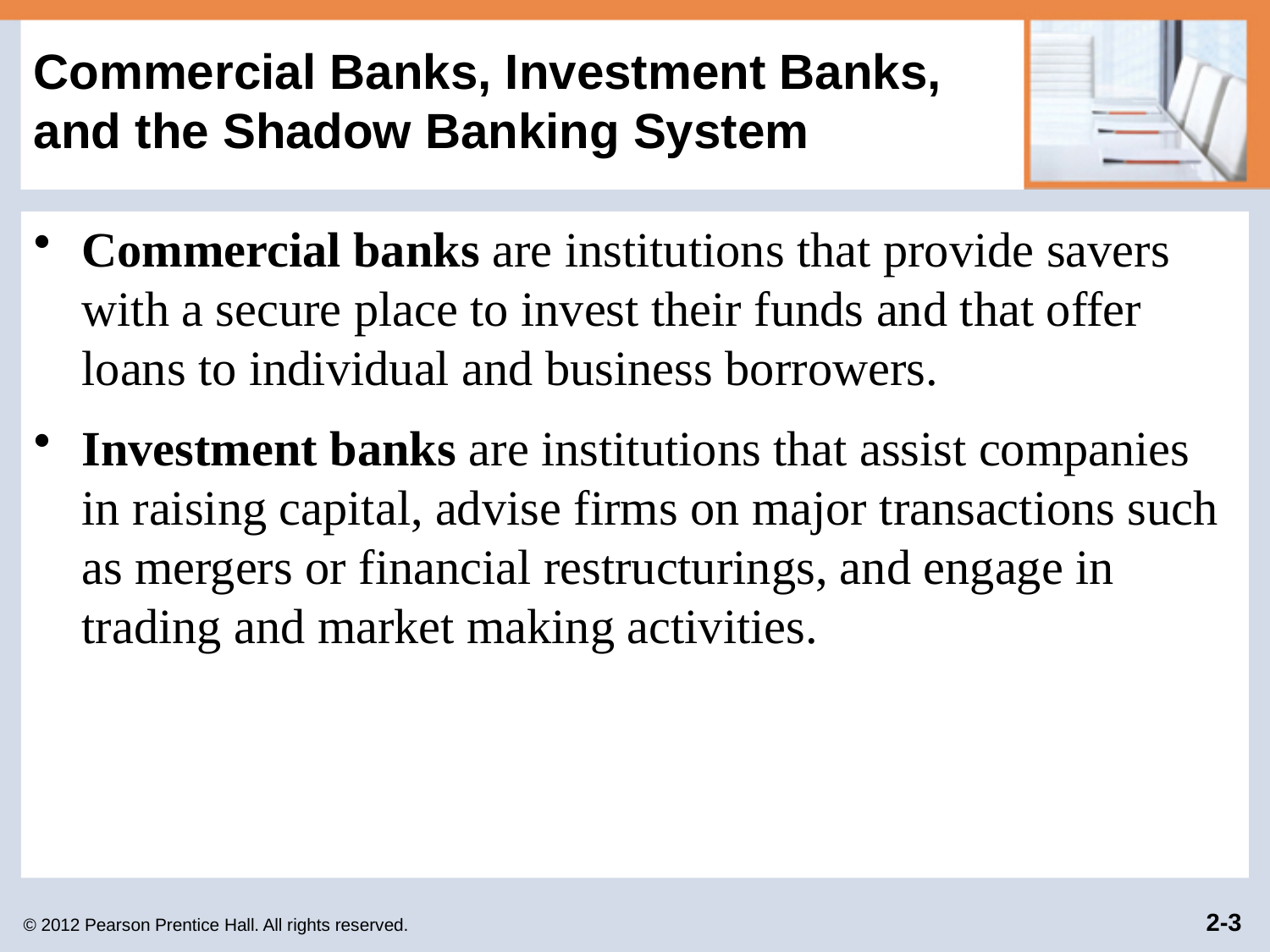

# Commercial Banks, Investment Banks, and the Shadow Banking System
Commercial banks are institutions that provide savers with a secure place to invest their funds and that offer loans to individual and business borrowers.
Investment banks are institutions that assist companies in raising capital, advise firms on major transactions such as mergers or financial restructurings, and engage in trading and market making activities.
© 2012 Pearson Prentice Hall. All rights reserved.
2-3